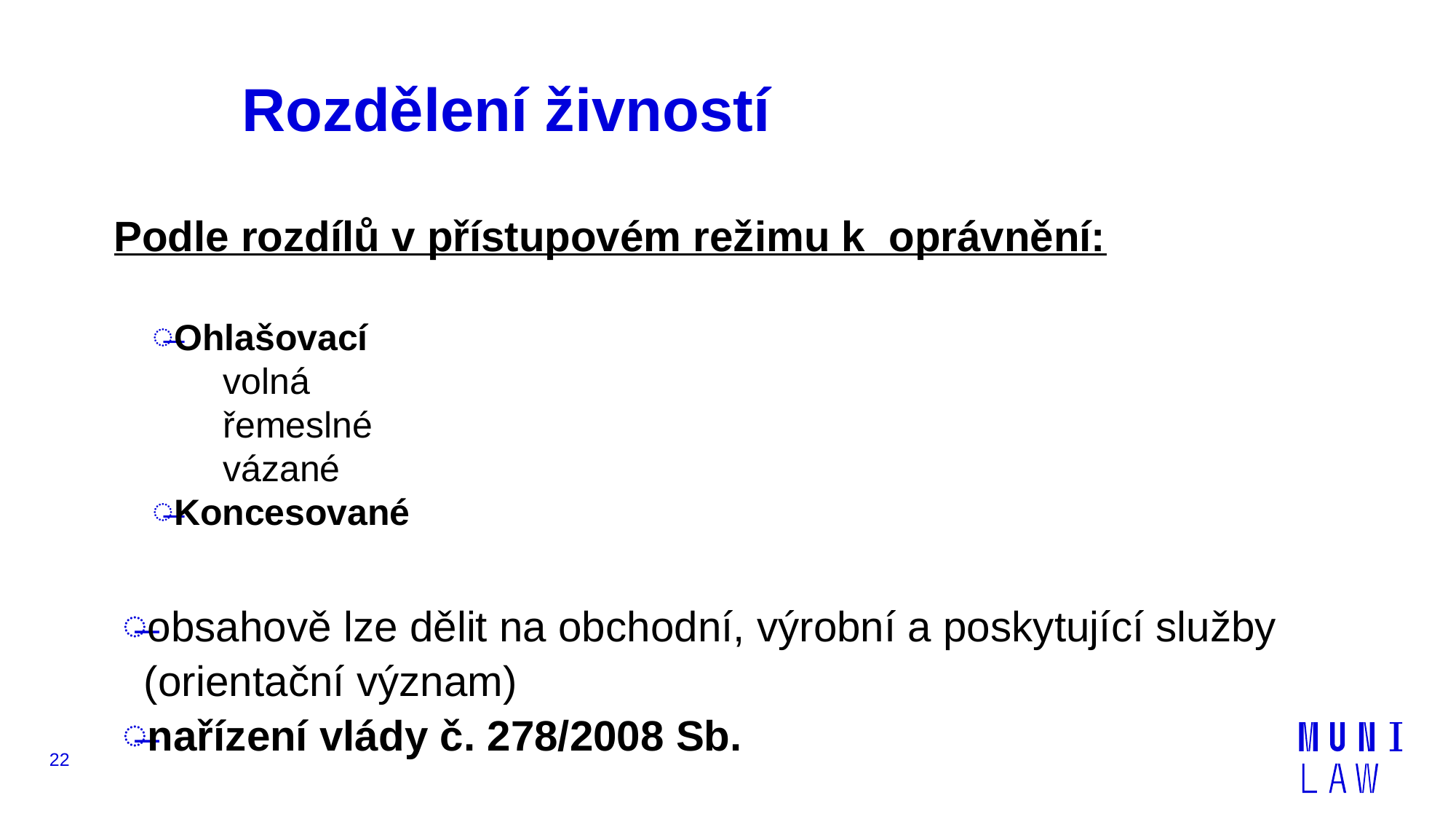

# Rozdělení živností

Podle rozdílů v přístupovém režimu k  oprávnění:

Ohlašovací
volná
řemeslné
vázané
Koncesované

obsahově lze dělit na obchodní, výrobní a poskytující služby (orientační význam)
nařízení vlády č. 278/2008 Sb.
22